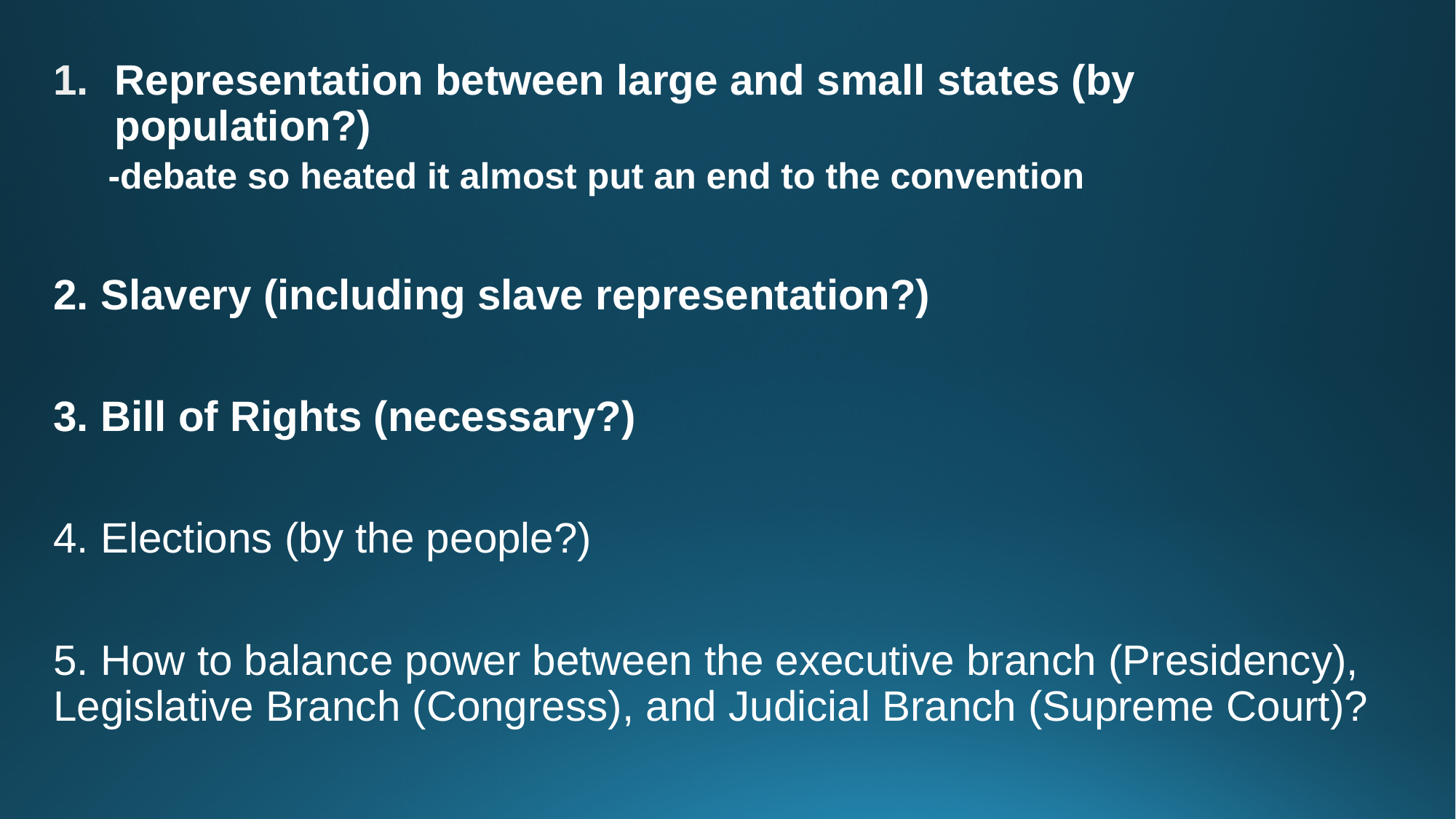

Representation between large and small states (by population?)
-debate so heated it almost put an end to the convention

2. Slavery (including slave representation?)

3. Bill of Rights (necessary?)

4. Elections (by the people?)

5. How to balance power between the executive branch (Presidency), Legislative Branch (Congress), and Judicial Branch (Supreme Court)?